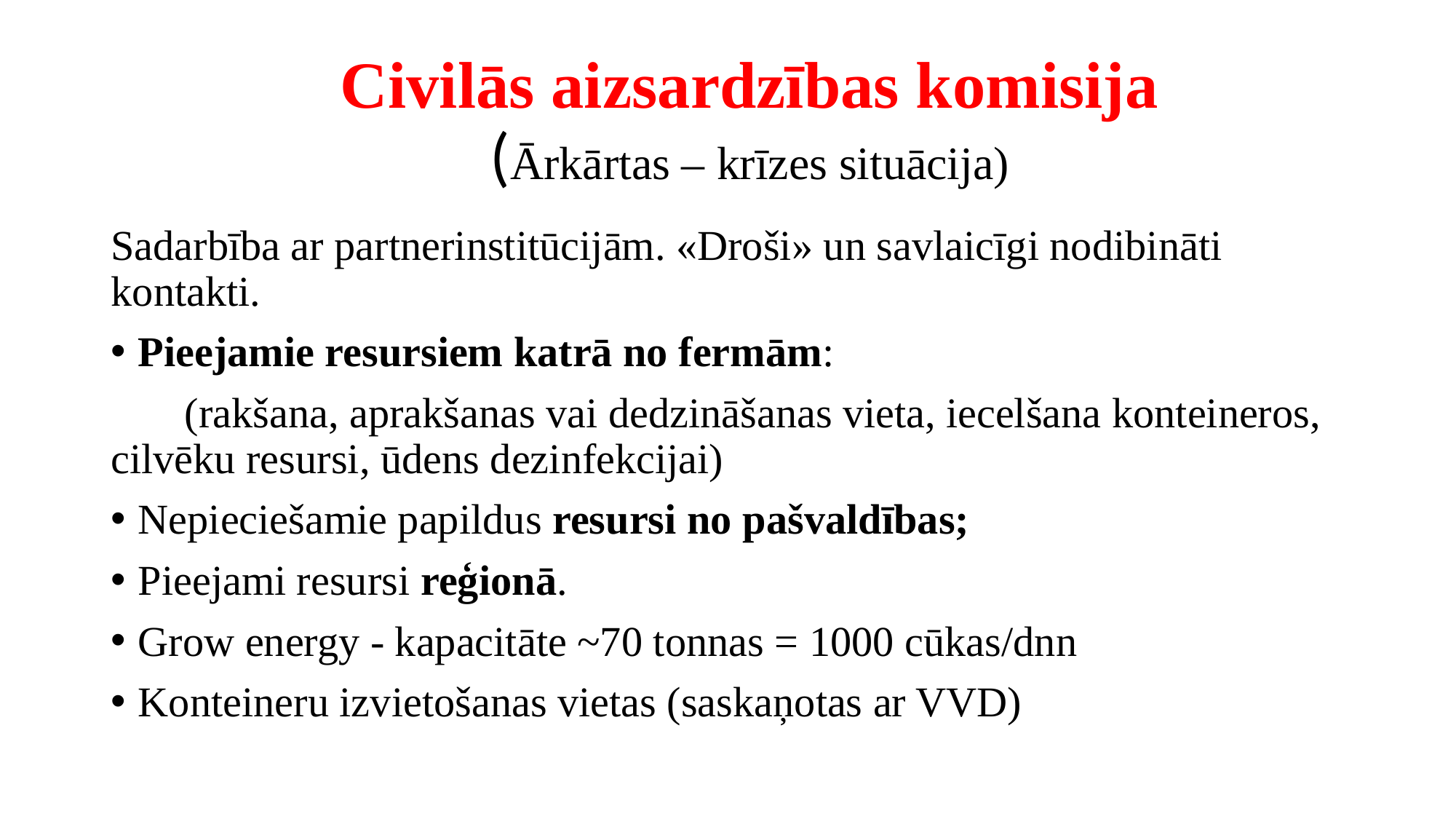

# Civilās aizsardzības komisija (Ārkārtas – krīzes situācija)
Sadarbība ar partnerinstitūcijām. «Droši» un savlaicīgi nodibināti kontakti.
Pieejamie resursiem katrā no fermām:
       (rakšana, aprakšanas vai dedzināšanas vieta, iecelšana konteineros, cilvēku resursi, ūdens dezinfekcijai)
Nepieciešamie papildus resursi no pašvaldības;
Pieejami resursi reģionā.
Grow energy - kapacitāte ~70 tonnas = 1000 cūkas/dnn
Konteineru izvietošanas vietas (saskaņotas ar VVD)